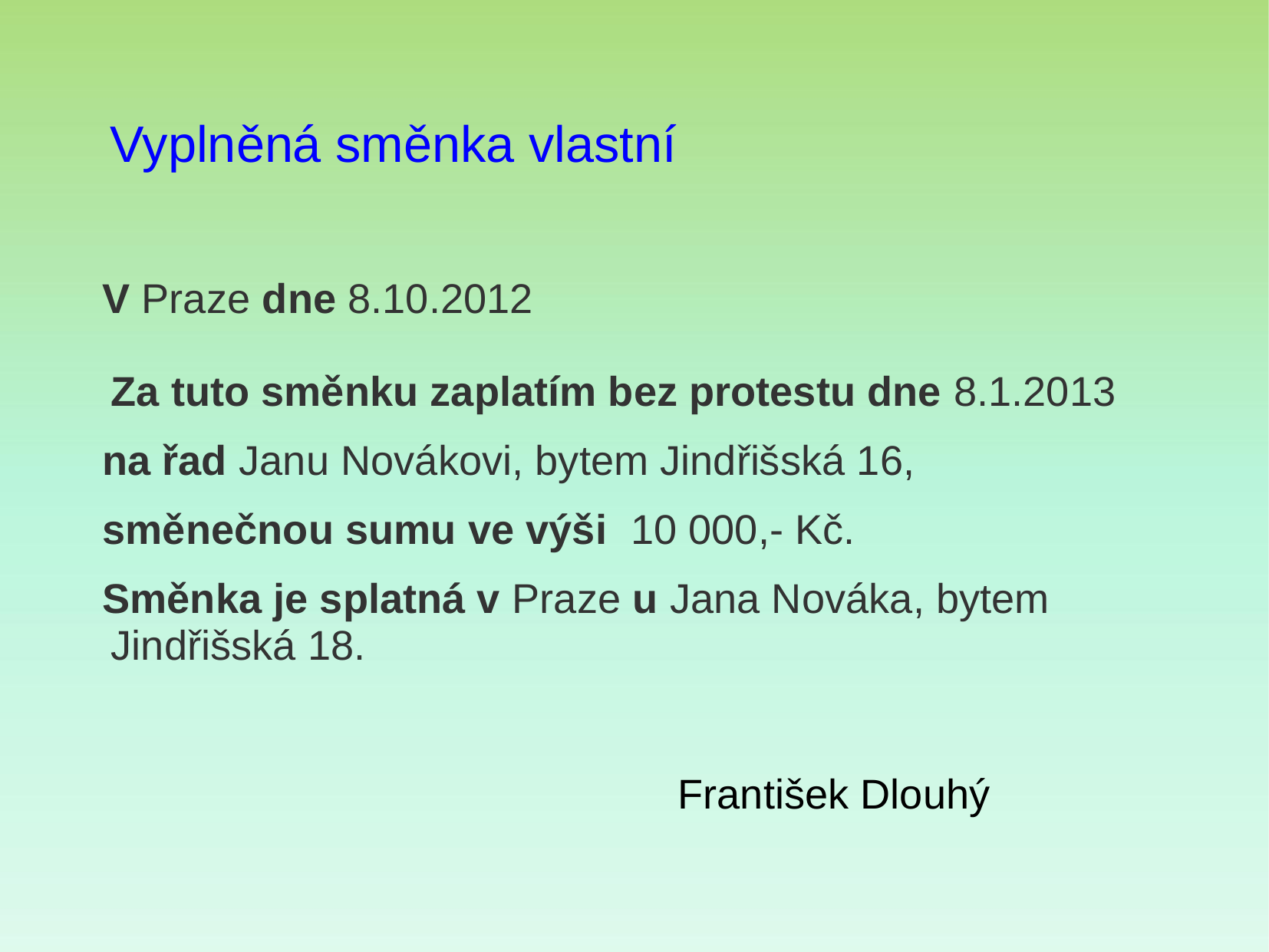

# Vyplněná směnka vlastní

   V Praze dne 8.10.2012
Za tuto směnku zaplatím bez protestu dne 8.1.2013
   na řad Janu Novákovi, bytem Jindřišská 16,
   směnečnou sumu ve výši  10 000,- Kč.
   Směnka je splatná v Praze u Jana Nováka, bytem Jindřišská 18.

                                                     František Dlouhý